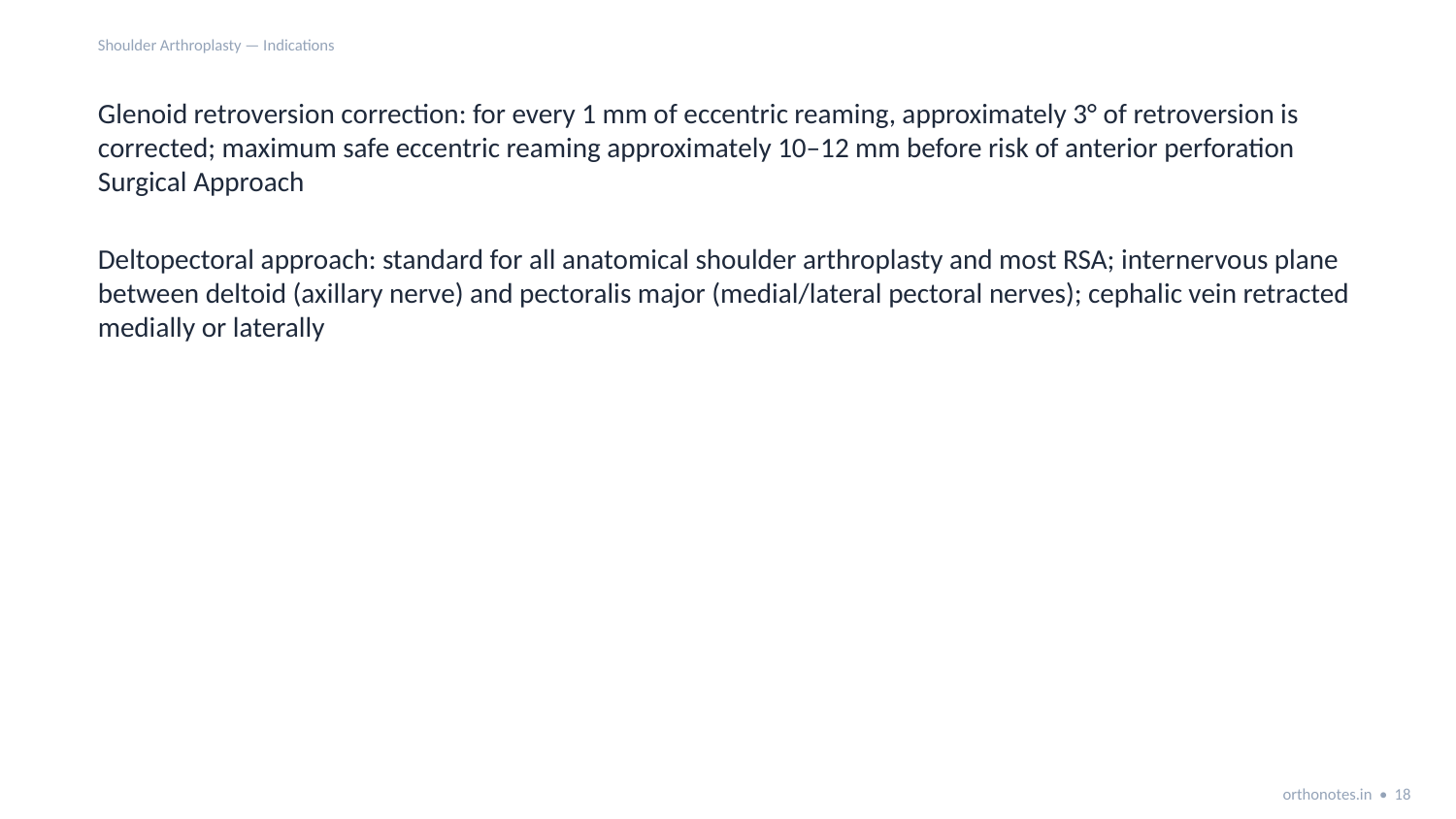

Shoulder Arthroplasty — Indications
Glenoid retroversion correction: for every 1 mm of eccentric reaming, approximately 3° of retroversion is corrected; maximum safe eccentric reaming approximately 10–12 mm before risk of anterior perforation
Surgical Approach
Deltopectoral approach: standard for all anatomical shoulder arthroplasty and most RSA; internervous plane between deltoid (axillary nerve) and pectoralis major (medial/lateral pectoral nerves); cephalic vein retracted medially or laterally
orthonotes.in  •  18